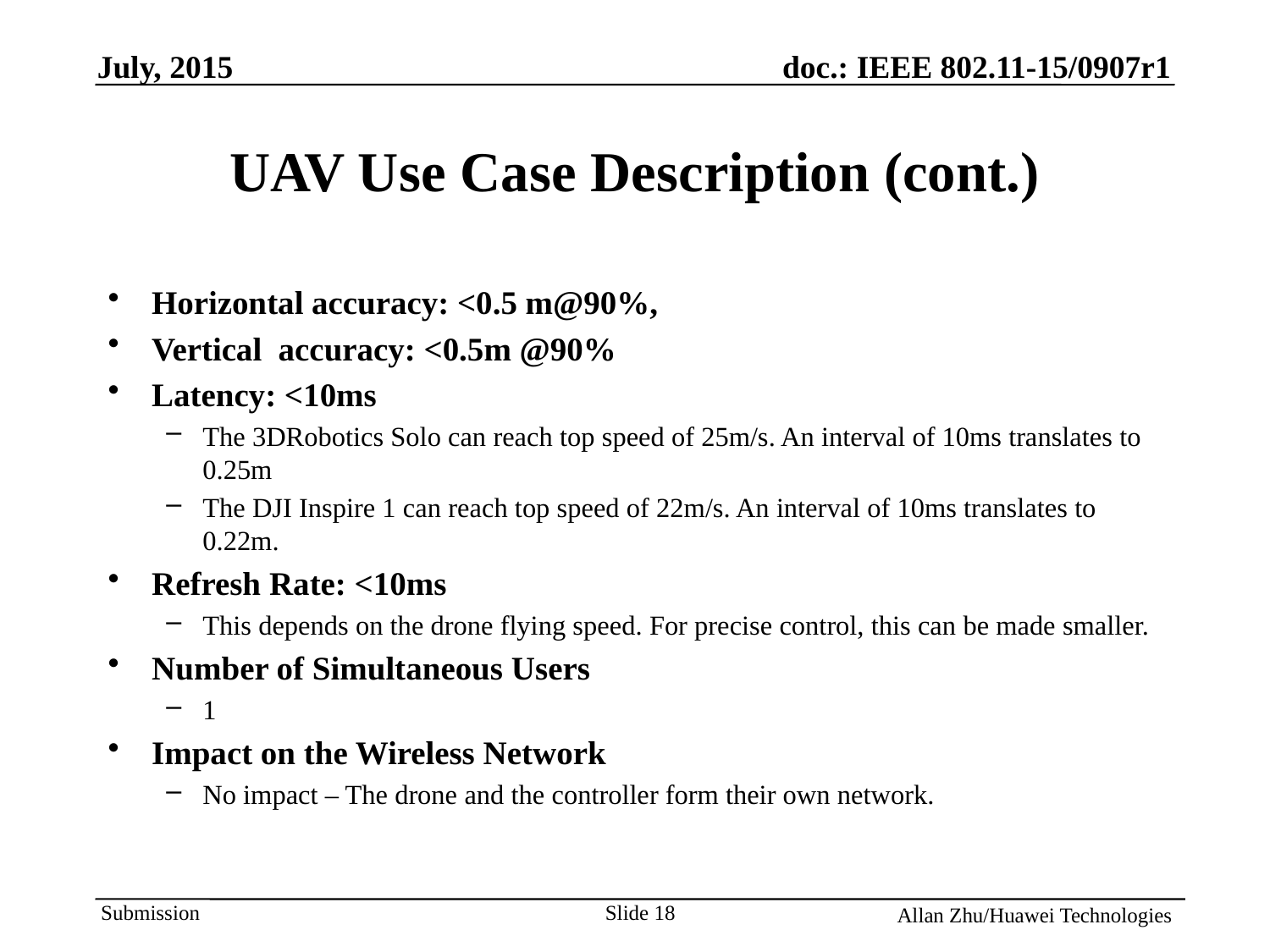

# UAV Use Case Description (cont.)
Horizontal accuracy: <0.5 m@90%,
Vertical  accuracy: <0.5m @90%
Latency: <10ms
The 3DRobotics Solo can reach top speed of 25m/s. An interval of 10ms translates to 0.25m
The DJI Inspire 1 can reach top speed of 22m/s. An interval of 10ms translates to 0.22m.
Refresh Rate: <10ms
This depends on the drone flying speed. For precise control, this can be made smaller.
Number of Simultaneous Users
1
Impact on the Wireless Network
No impact – The drone and the controller form their own network.

Slide 18
Allan Zhu/Huawei Technologies